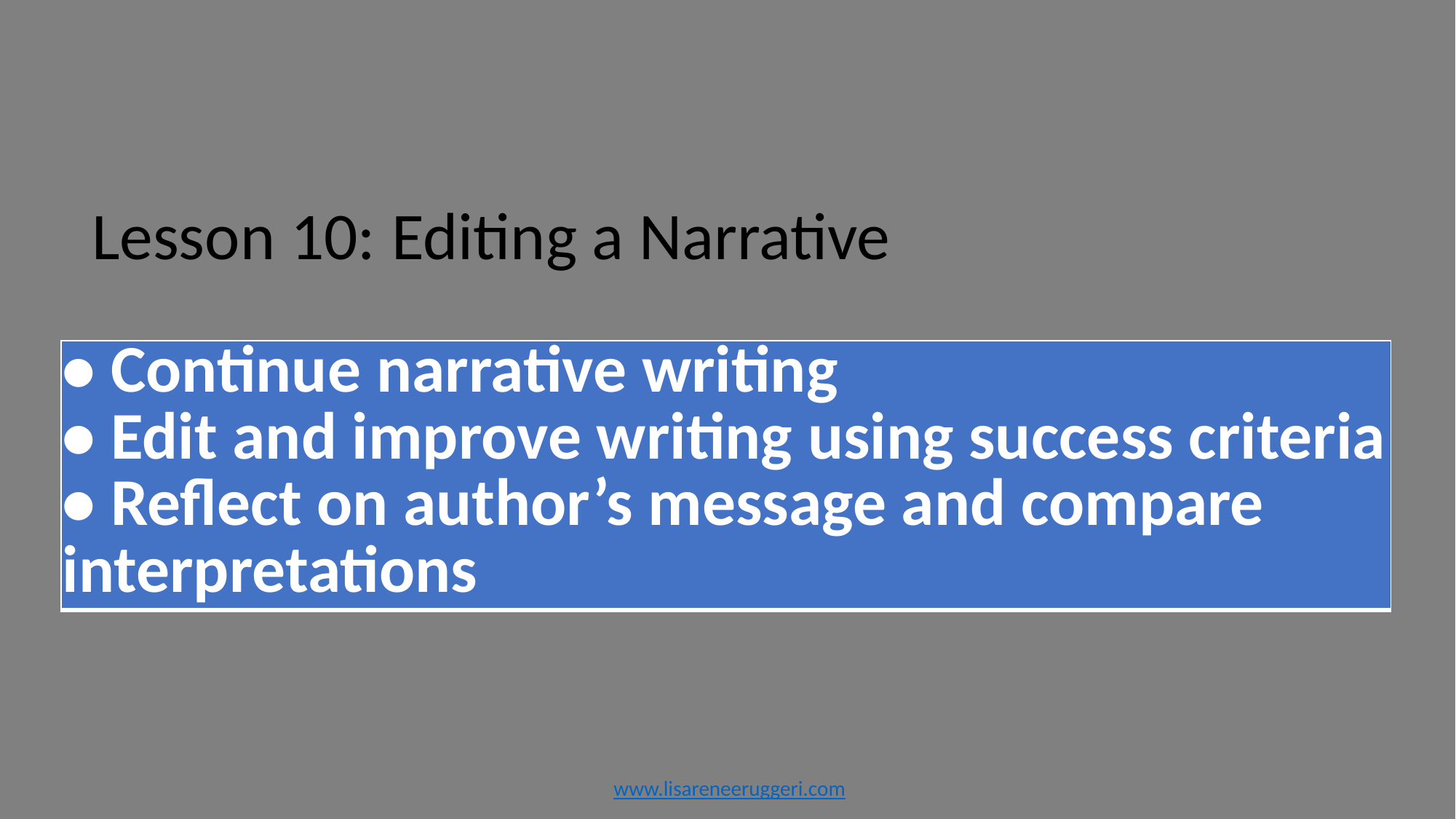

# Lesson 10: Editing a Narrative
| • Continue narrative writing • Edit and improve writing using success criteria • Reflect on author’s message and compare interpretations |
| --- |
www.lisareneeruggeri.com